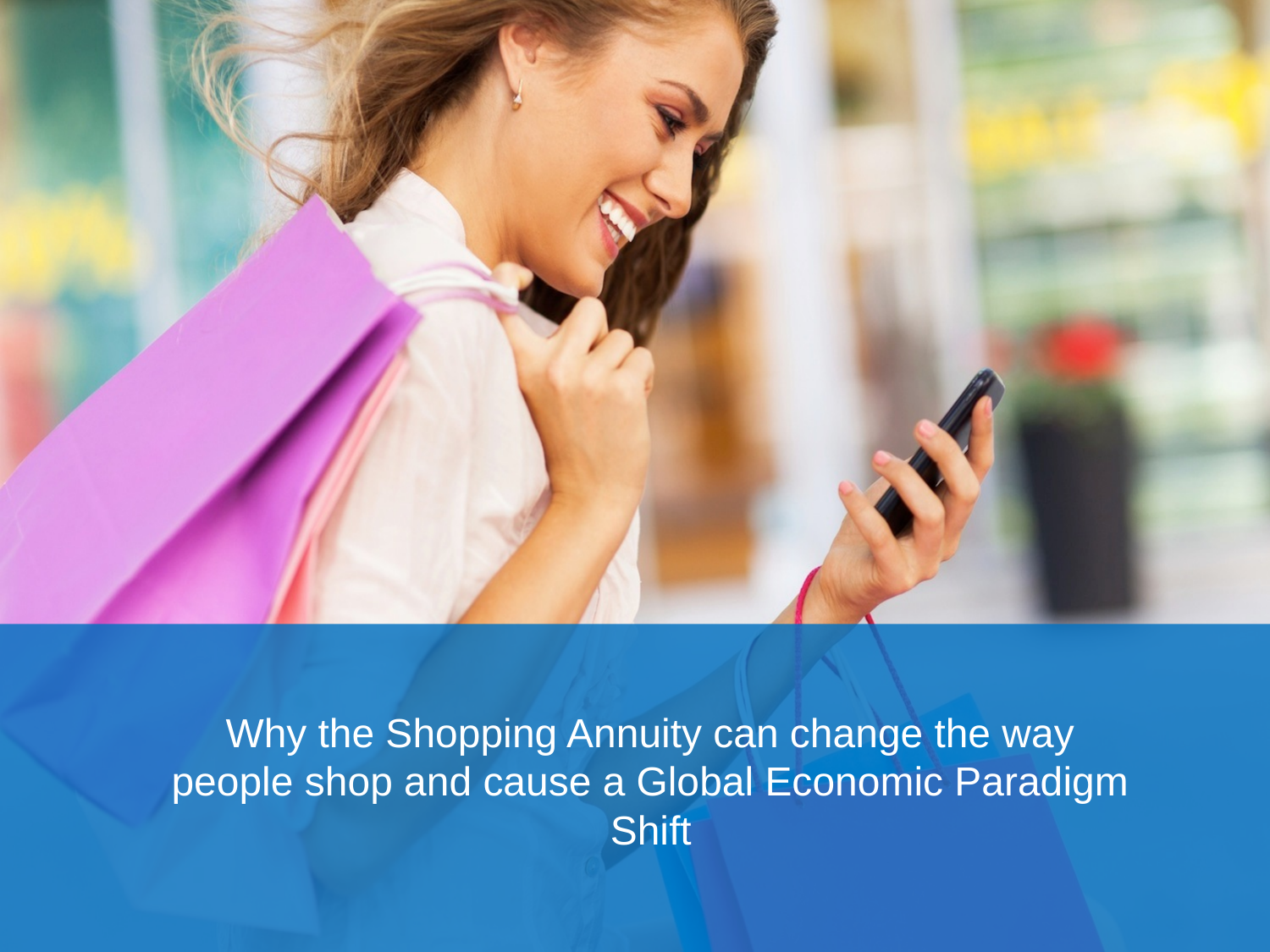

Why the Shopping Annuity can change the way people shop and cause a Global Economic Paradigm Shift